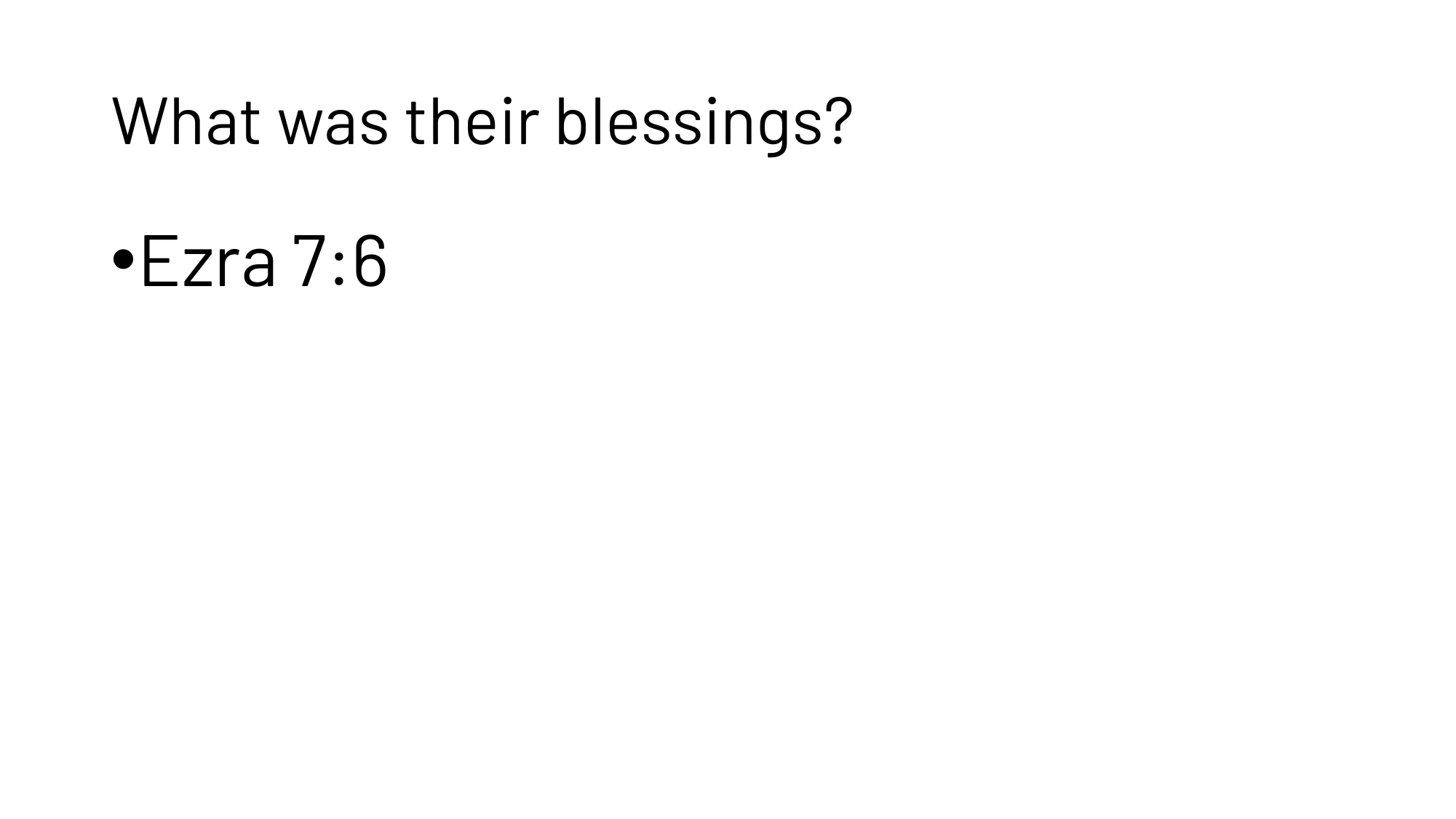

# What was their blessings?
Ezra 7:6